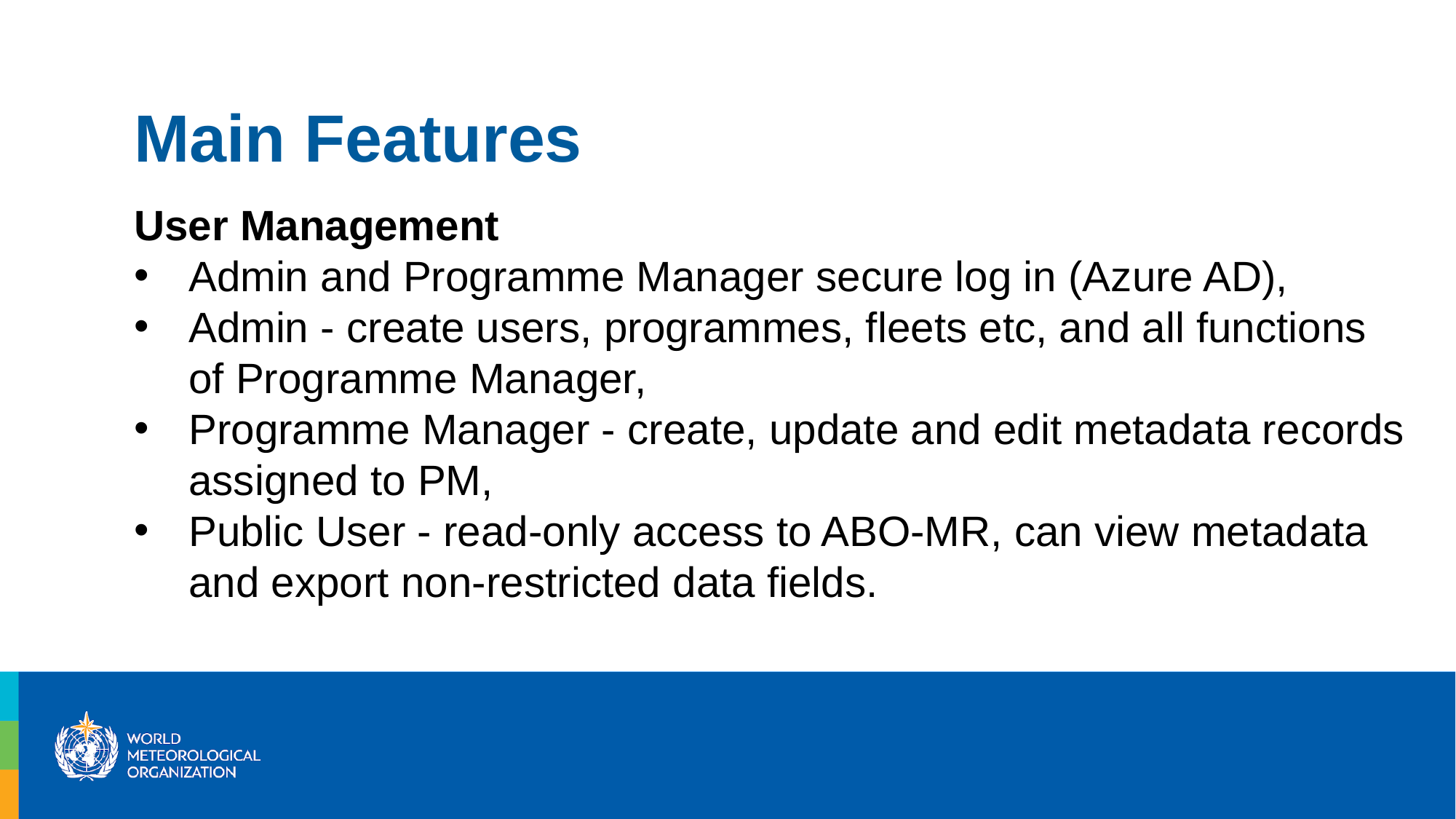

Main Features
User Management
Admin and Programme Manager secure log in (Azure AD),
Admin - create users, programmes, fleets etc, and all functions of Programme Manager,
Programme Manager - create, update and edit metadata records assigned to PM,
Public User - read-only access to ABO-MR, can view metadata and export non-restricted data fields.